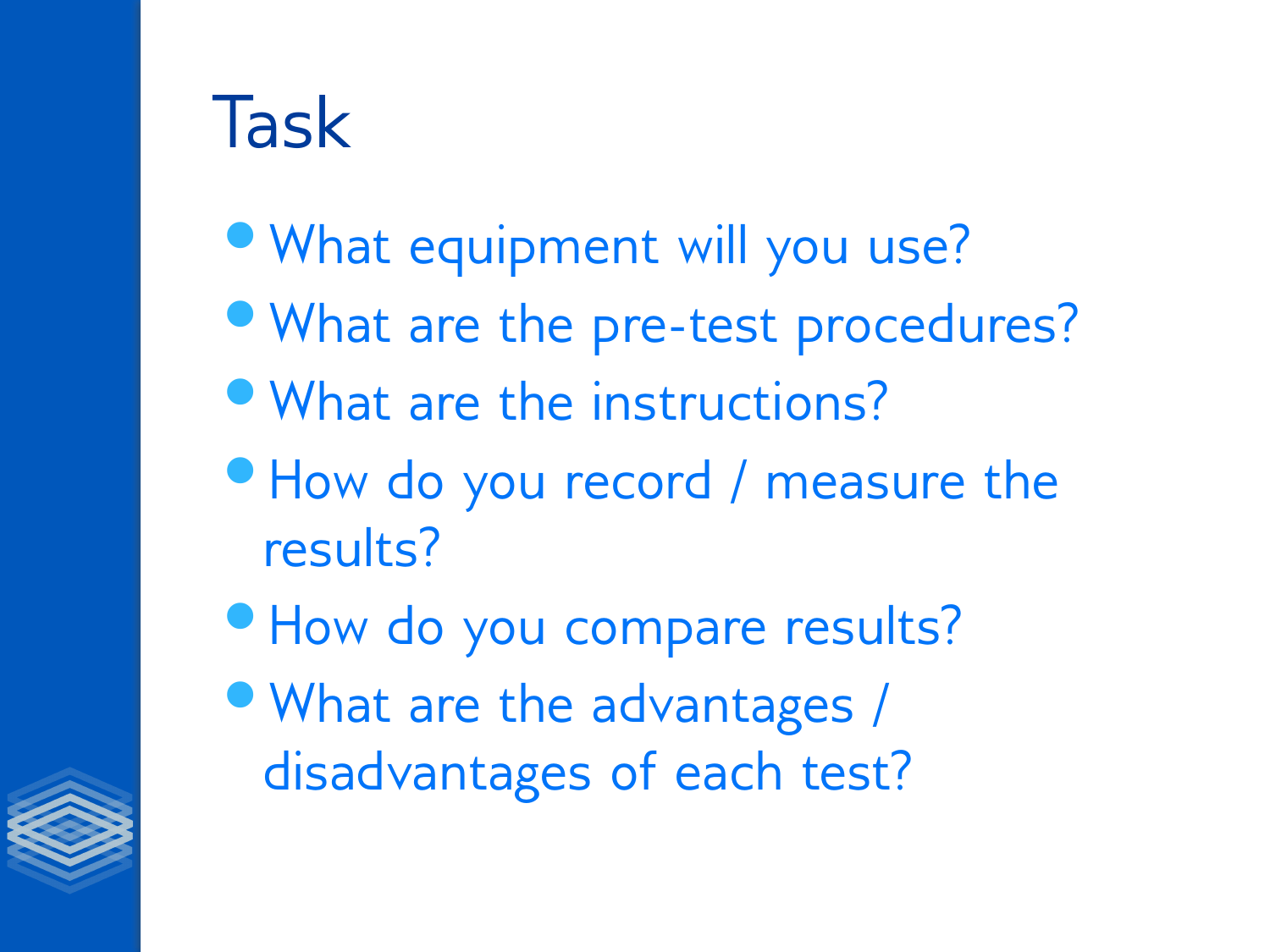

# Task
What equipment will you use?
What are the pre-test procedures?
What are the instructions?
How do you record / measure the results?
How do you compare results?
What are the advantages / disadvantages of each test?